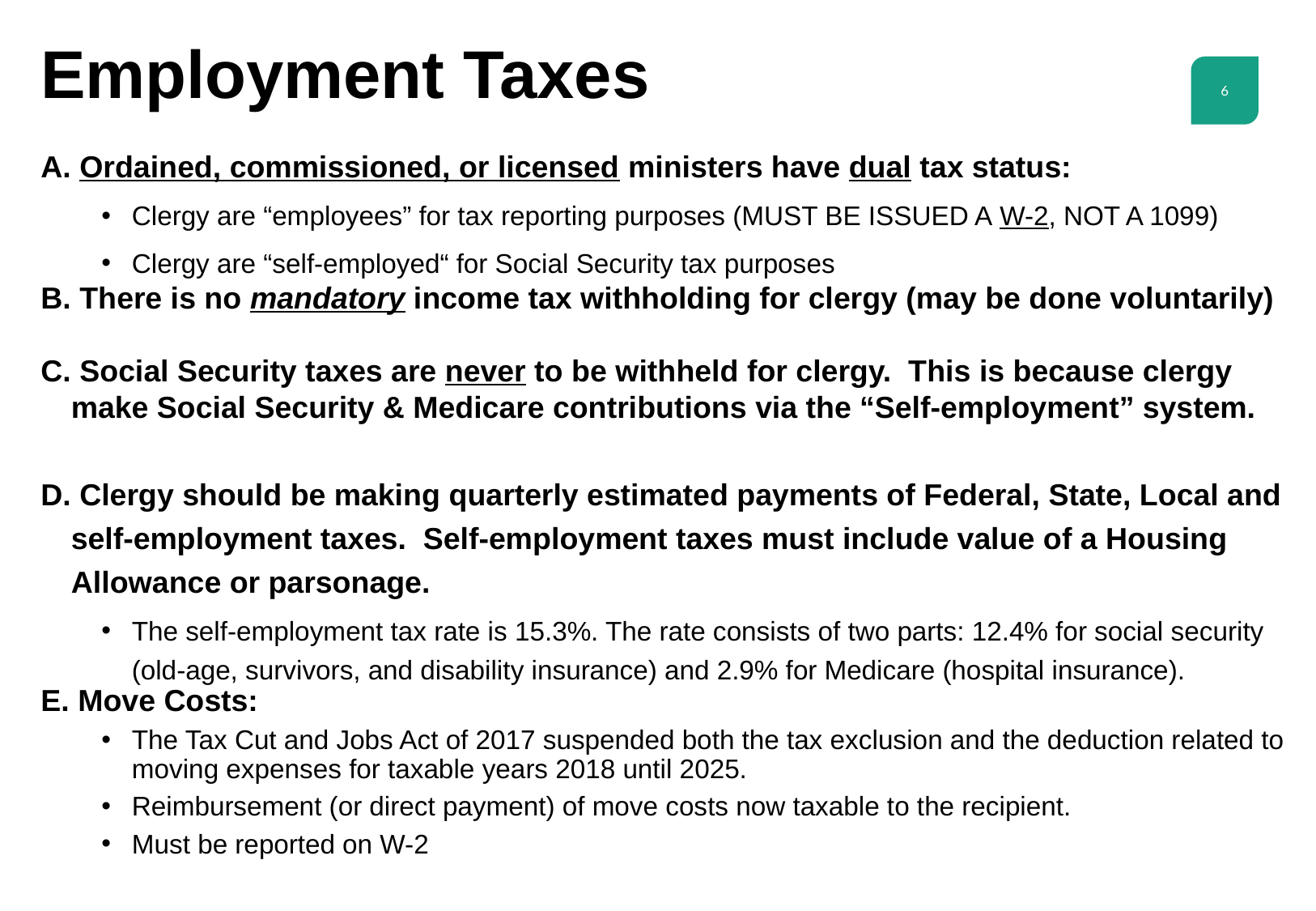

# Employment Taxes
A. Ordained, commissioned, or licensed ministers have dual tax status:
Clergy are “employees” for tax reporting purposes (MUST BE ISSUED A W-2, NOT A 1099)
Clergy are “self-employed“ for Social Security tax purposes
B. There is no mandatory income tax withholding for clergy (may be done voluntarily)

C. Social Security taxes are never to be withheld for clergy.  This is because clergy make Social Security & Medicare contributions via the “Self-employment” system.

D. Clergy should be making quarterly estimated payments of Federal, State, Local and self-employment taxes.  Self-employment taxes must include value of a Housing Allowance or parsonage.
The self-employment tax rate is 15.3%. The rate consists of two parts: 12.4% for social security (old-age, survivors, and disability insurance) and 2.9% for Medicare (hospital insurance).
E. Move Costs:
The Tax Cut and Jobs Act of 2017 suspended both the tax exclusion and the deduction related to moving expenses for taxable years 2018 until 2025.
Reimbursement (or direct payment) of move costs now taxable to the recipient.
Must be reported on W-2